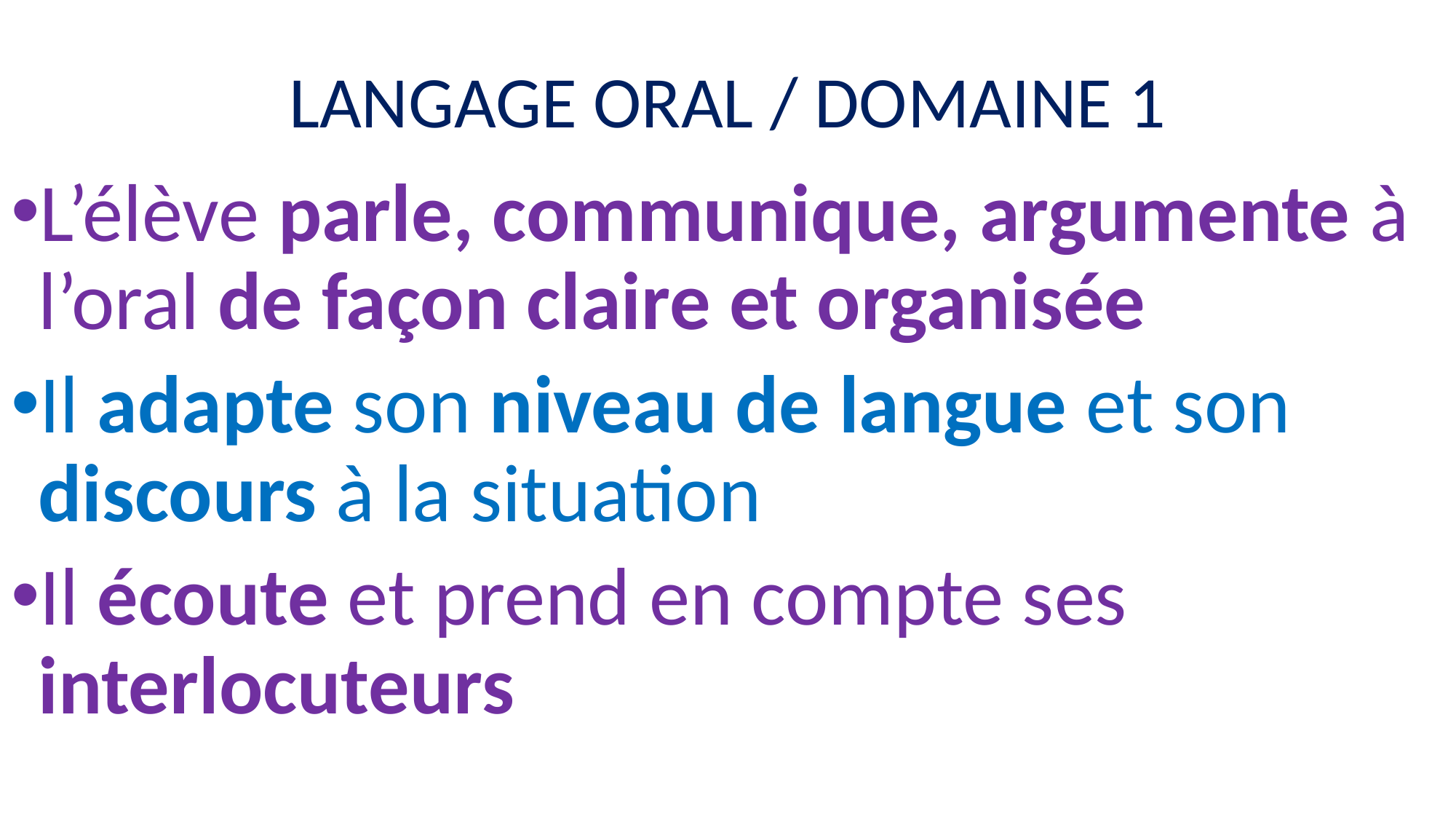

# LANGAGE ORAL / DOMAINE 1
L’élève parle, communique, argumente à l’oral de façon claire et organisée
Il adapte son niveau de langue et son discours à la situation
Il écoute et prend en compte ses interlocuteurs